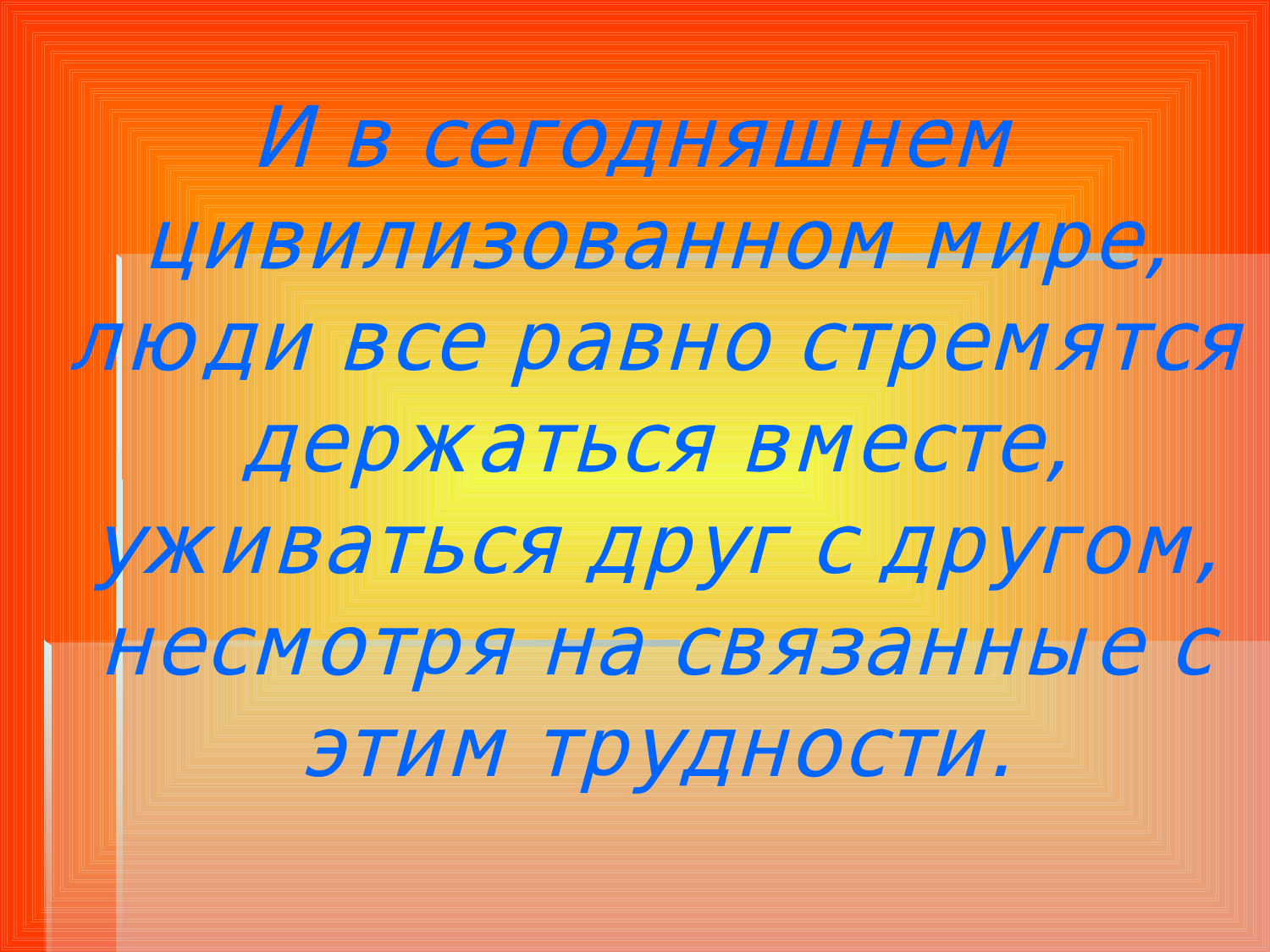

И в сегодняшнем цивилизованном мире, люди все равно стремятся держаться вместе, уживаться друг с другом, несмотря на связанные с этим трудности.